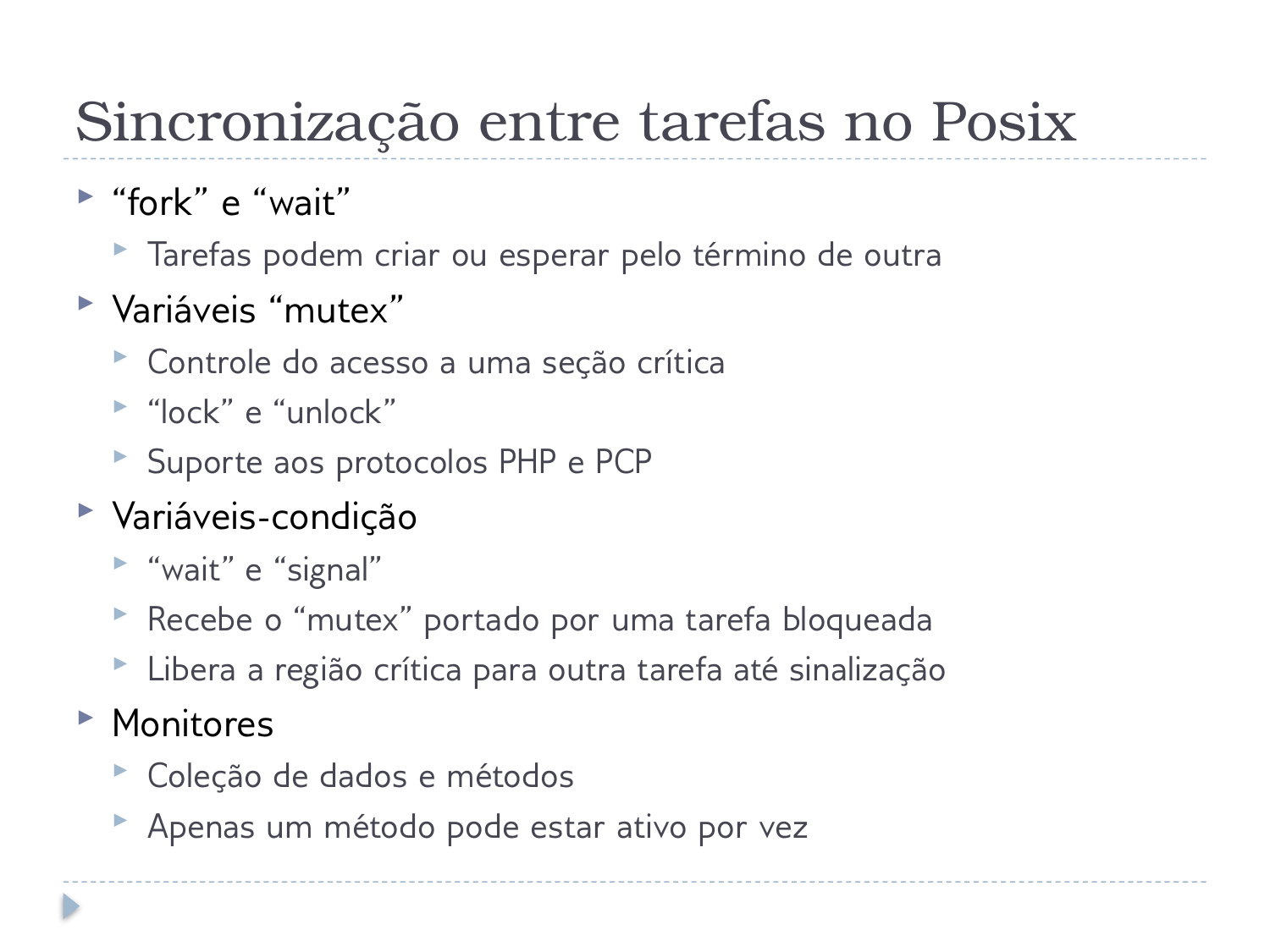

# Sincronização entre tarefas no Posix
“fork” e “wait”
Tarefas podem criar ou esperar pelo término de outra
Variáveis “mutex”
Controle do acesso a uma seção crítica
“lock” e “unlock”
Suporte aos protocolos PHP e PCP
Variáveis-condição
“wait” e “signal”
Recebe o “mutex” portado por uma tarefa bloqueada
Libera a região crítica para outra tarefa até sinalização
Monitores
Coleção de dados e métodos
Apenas um método pode estar ativo por vez